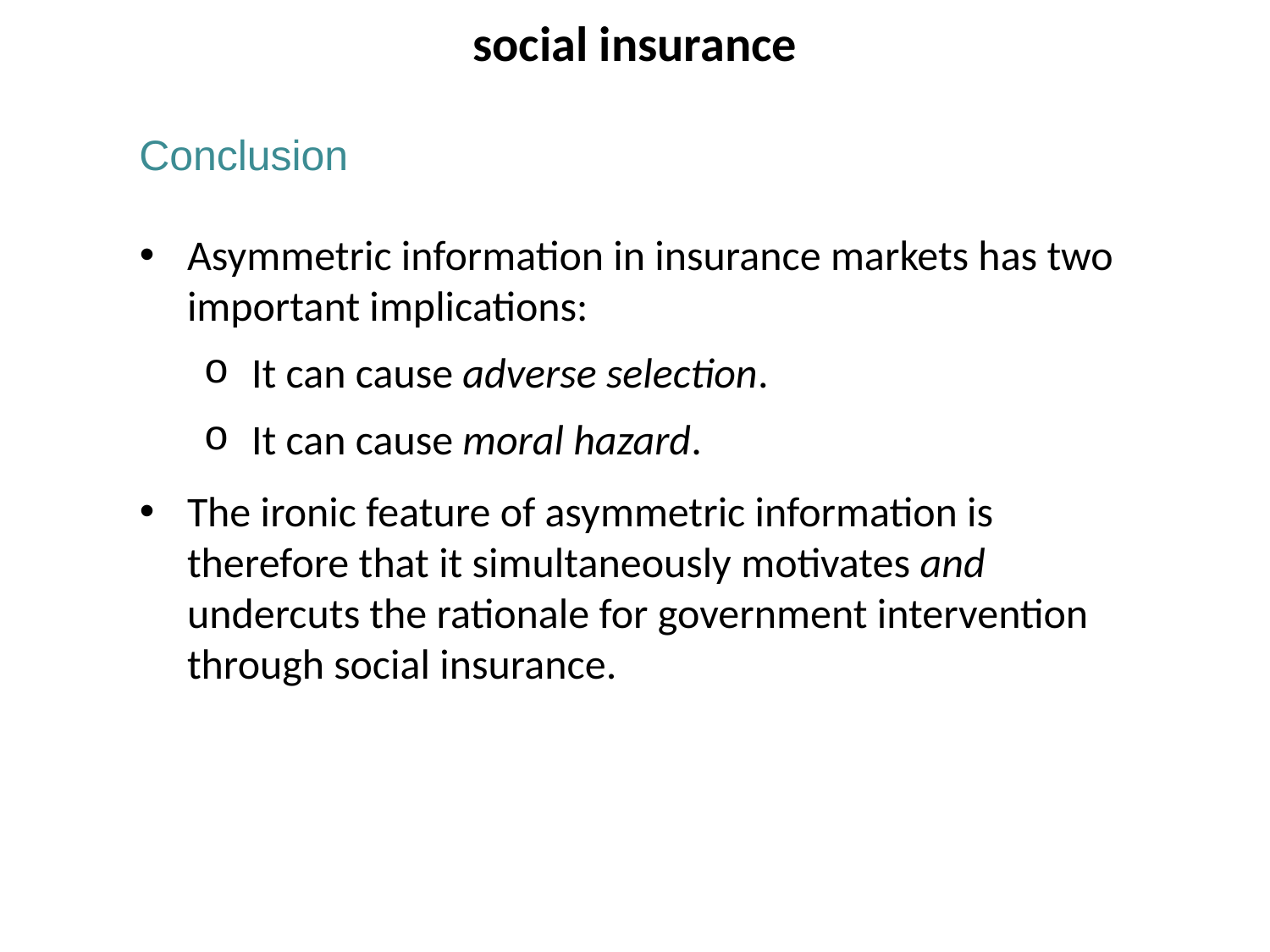

social insurance

Conclusion
Asymmetric information in insurance markets has two important implications:
It can cause adverse selection.
It can cause moral hazard.
The ironic feature of asymmetric information is therefore that it simultaneously motivates and undercuts the rationale for government intervention through social insurance.